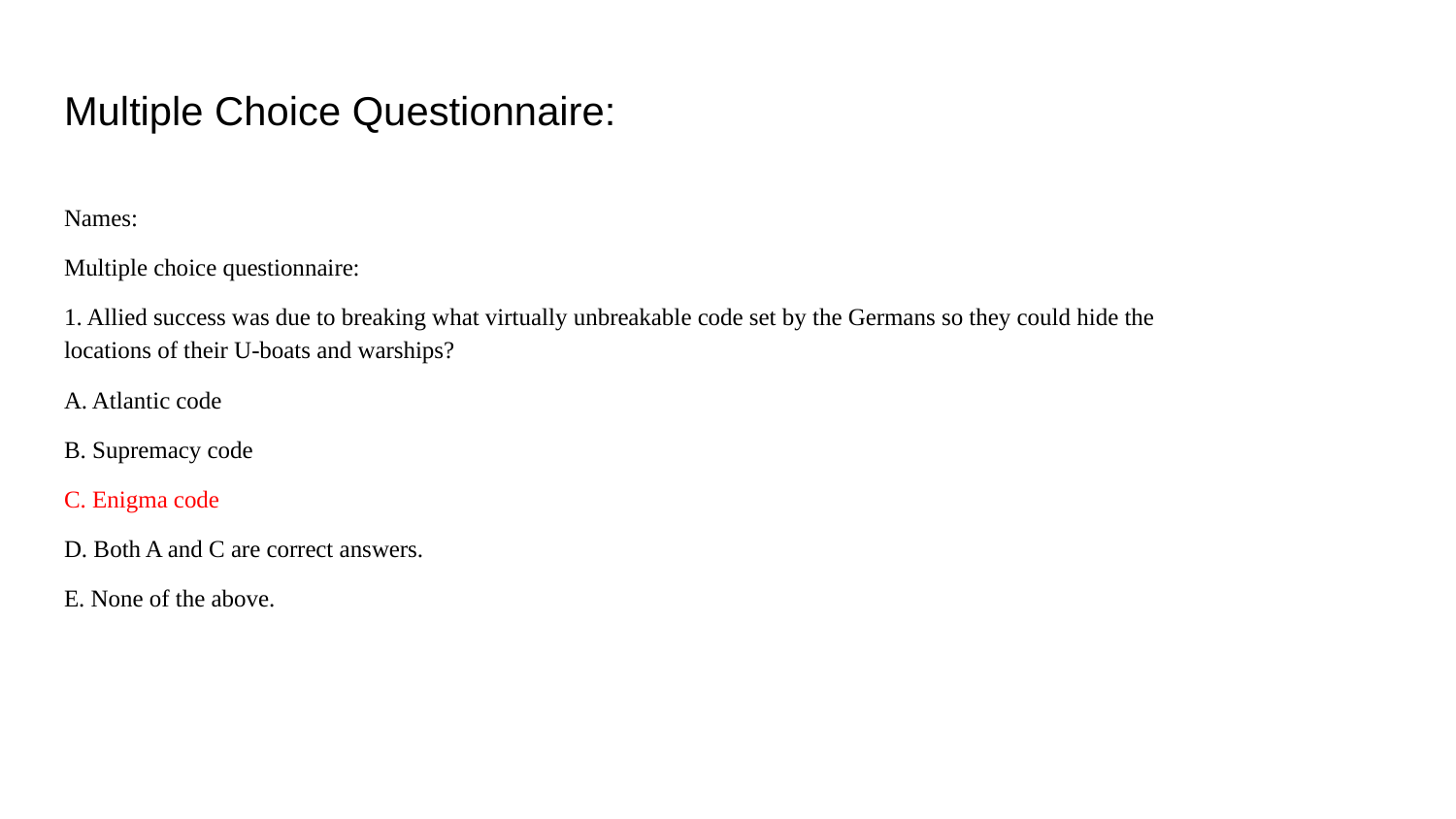

# Multiple Choice Questionnaire:
Names:
Multiple choice questionnaire:
1. Allied success was due to breaking what virtually unbreakable code set by the Germans so they could hide the locations of their U-boats and warships?
A. Atlantic code
B. Supremacy code
C. Enigma code
D. Both A and C are correct answers.
E. None of the above.